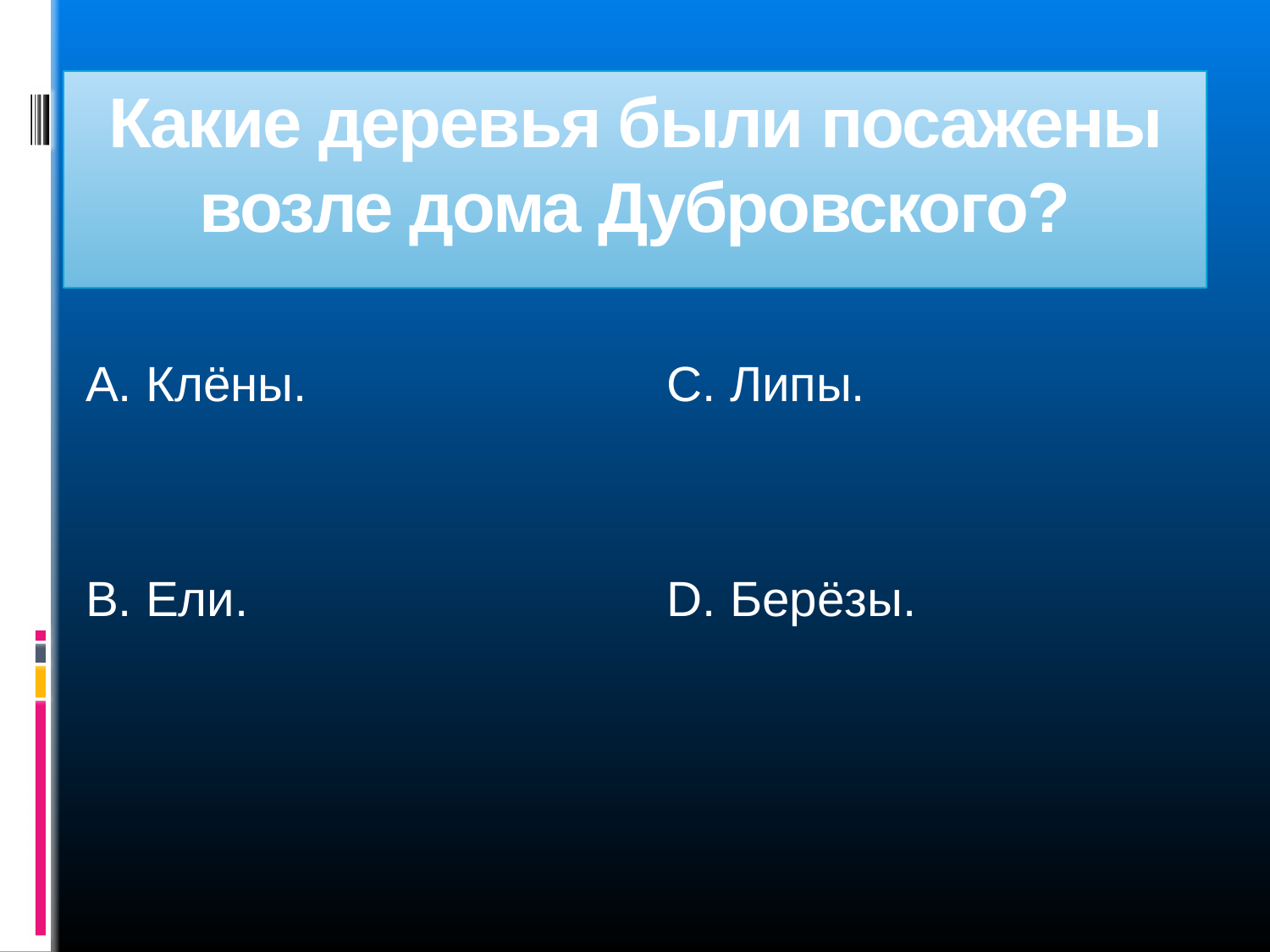

# Какие деревья были посажены возле дома Дубровского?
А. Клёны.

В. Ели.
С. Липы.

D. Берёзы.